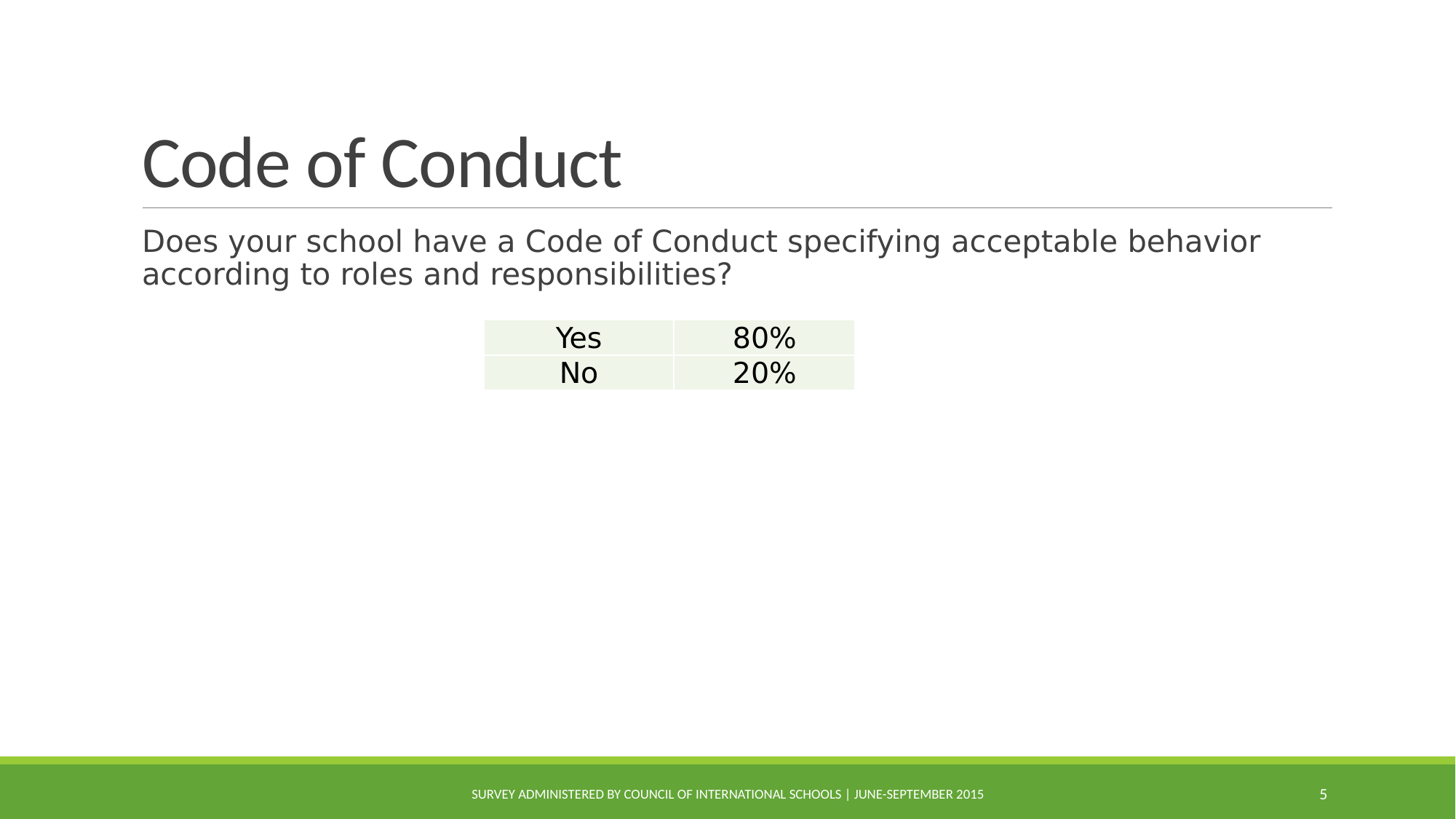

# Code of Conduct
Does your school have a Code of Conduct specifying acceptable behavior according to roles and responsibilities?

| Yes | 80% |
| --- | --- |
| No | 20% |
Survey administered by Council of International Schools | June-September 2015
5